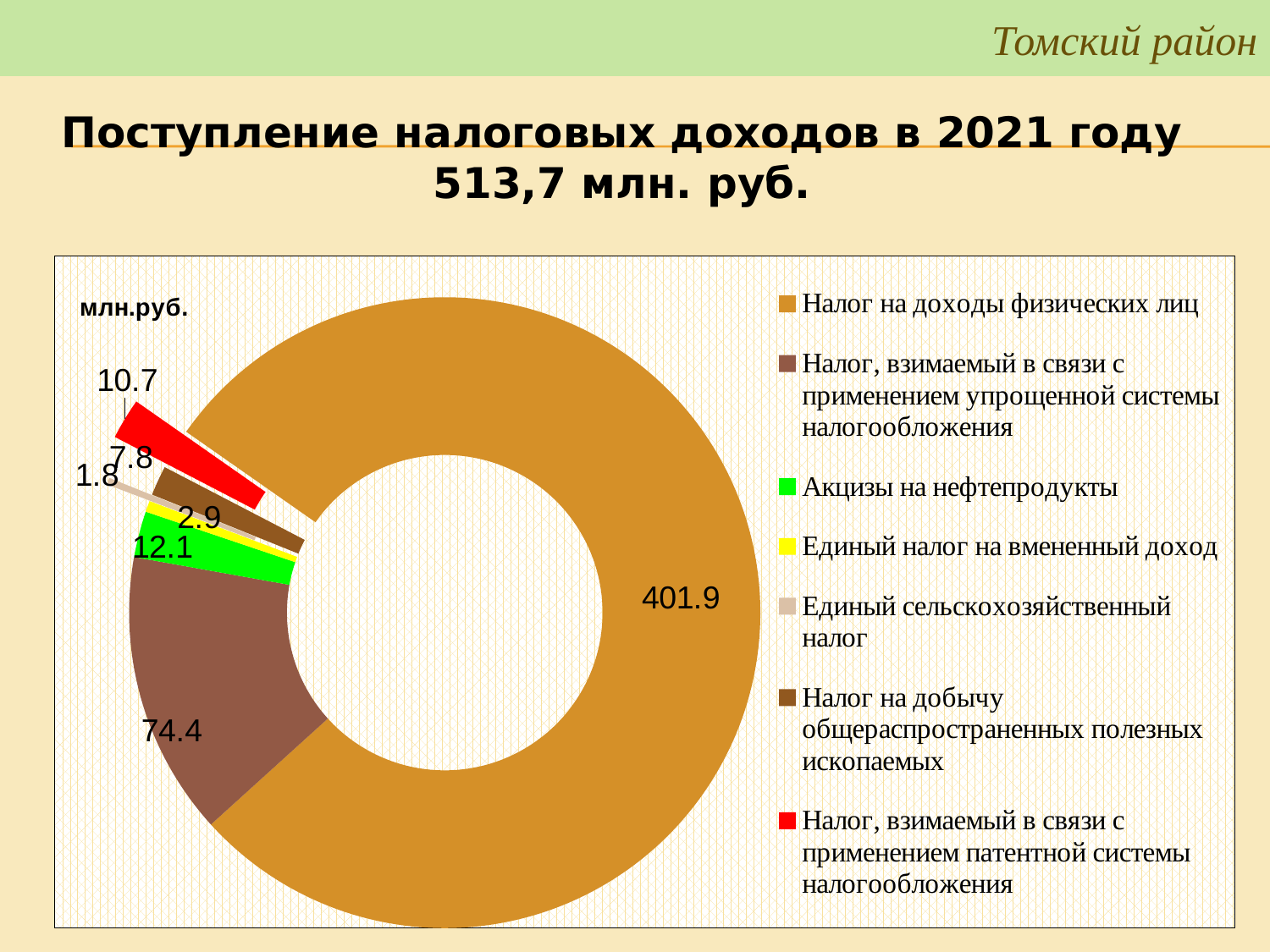

# Томский район
Томский район
Поступление налоговых доходов в 2021 году
513,7 млн. руб.

### Chart

| Category |
|---|

### Chart: млн.руб.

| Category | Столбец1 |
|---|---|
| Налог на доходы физических лиц | 401.9 |
| Налог, взимаемый в связи с применением упрощенной системы налогообложения | 74.4 |
| Акцизы на нефтепродукты | 12.1 |
| Единый налог на вмененный доход | 2.9 |
| Единый сельскохозяйственный налог  | 1.8 |
| Налог на добычу общераспространенных полезных ископаемых | 7.8 |
| Налог, взимаемый в связи с применением патентной системы налогообложения | 10.7 |